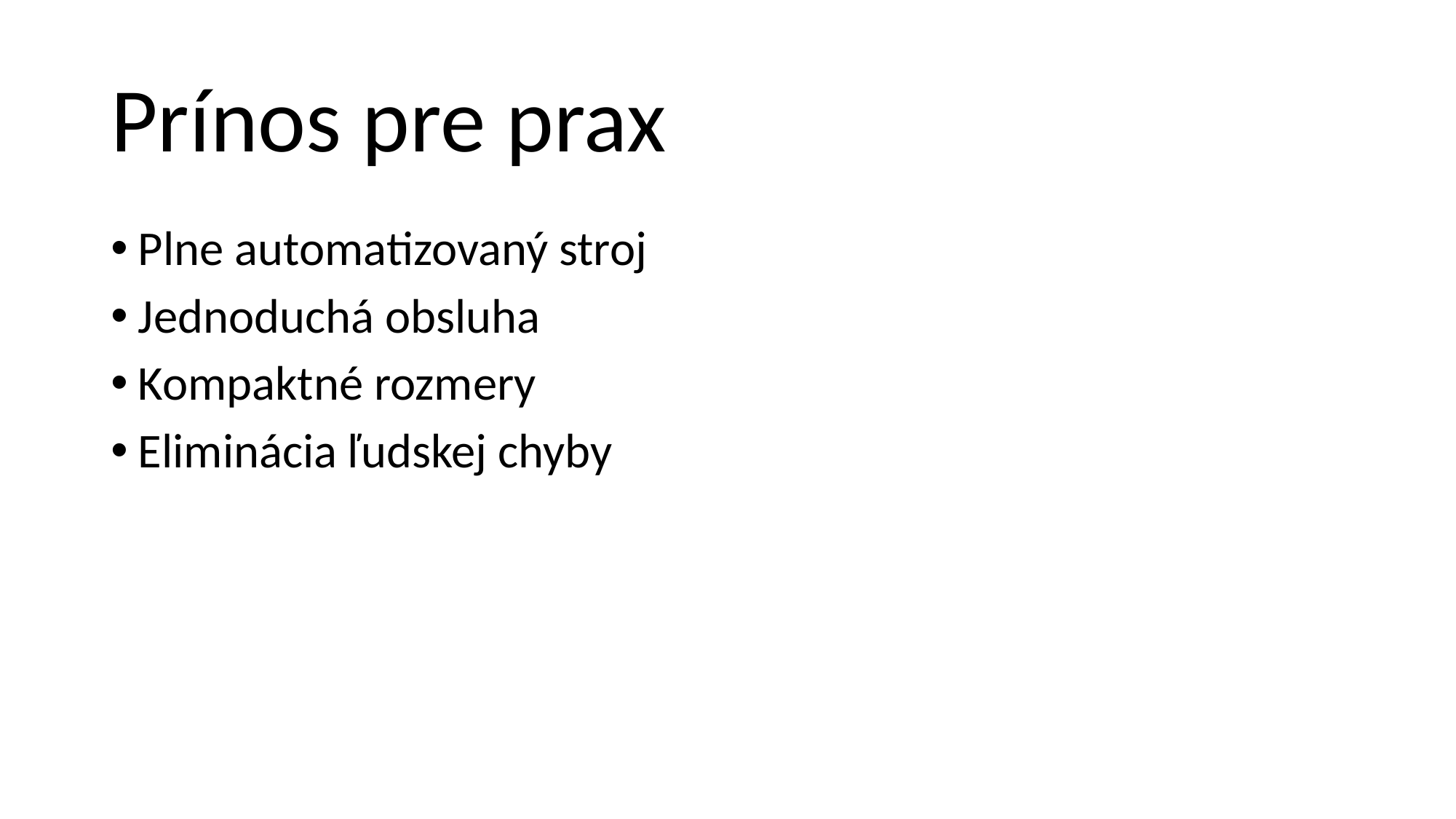

# Prínos pre prax
Plne automatizovaný stroj
Jednoduchá obsluha
Kompaktné rozmery
Eliminácia ľudskej chyby